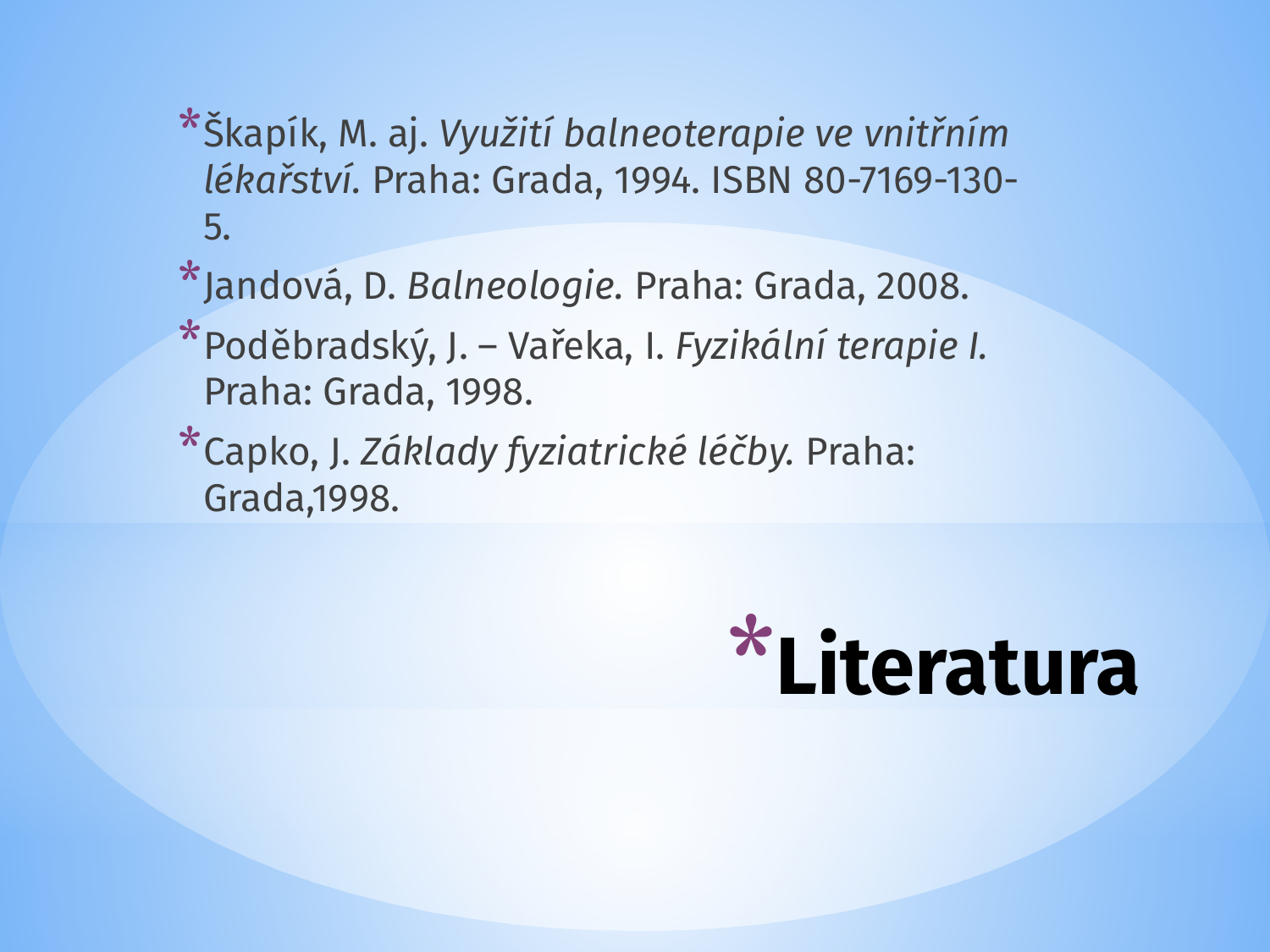

Škapík, M. aj. Využití balneoterapie ve vnitřním lékařství. Praha: Grada, 1994. ISBN 80-7169-130-5.
Jandová, D. Balneologie. Praha: Grada, 2008.
Poděbradský, J. – Vařeka, I. Fyzikální terapie I. Praha: Grada, 1998.
Capko, J. Základy fyziatrické léčby. Praha: Grada,1998.

# Literatura